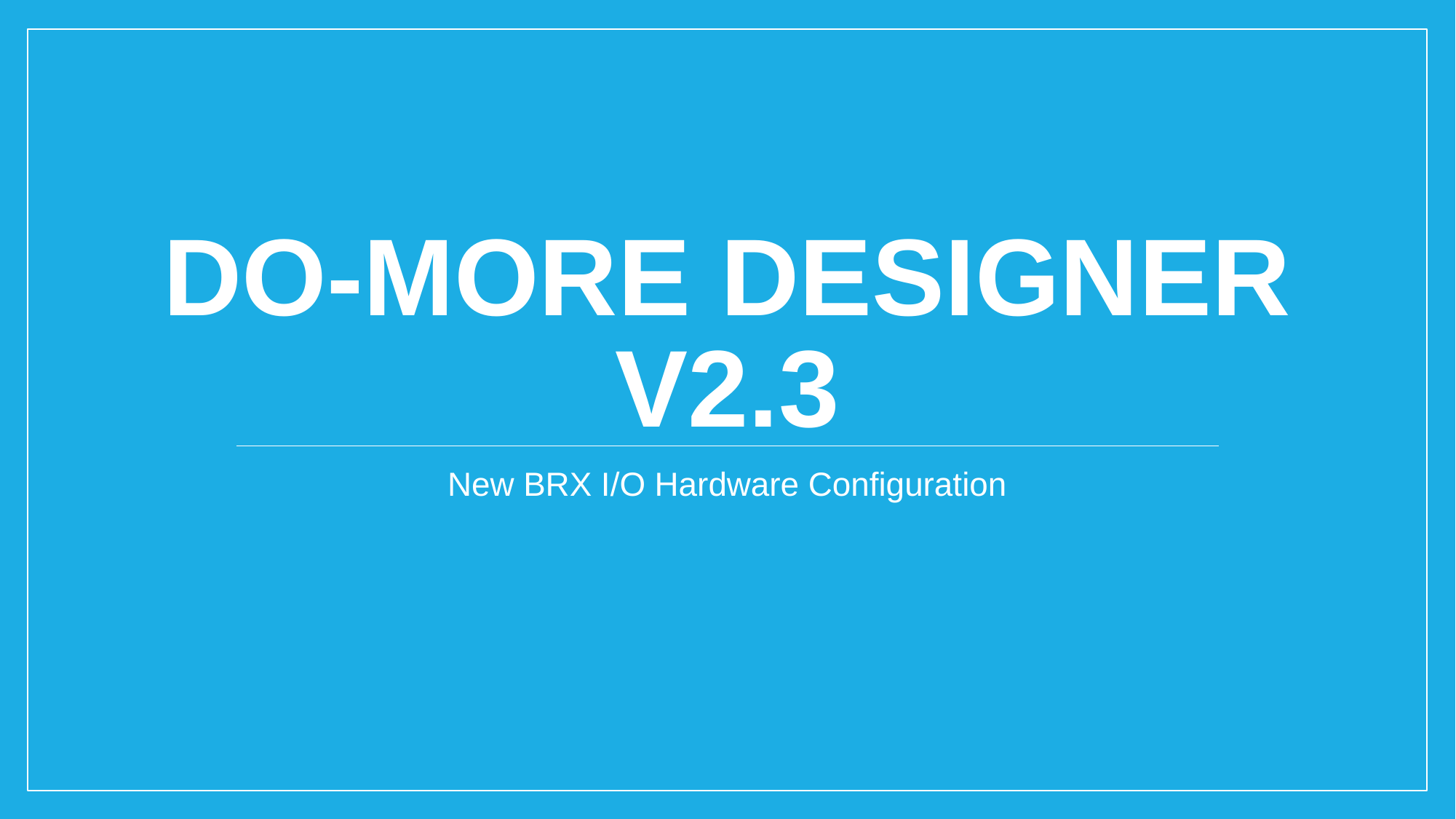

# Do-more Designer v2.3
New BRX I/O Hardware Configuration